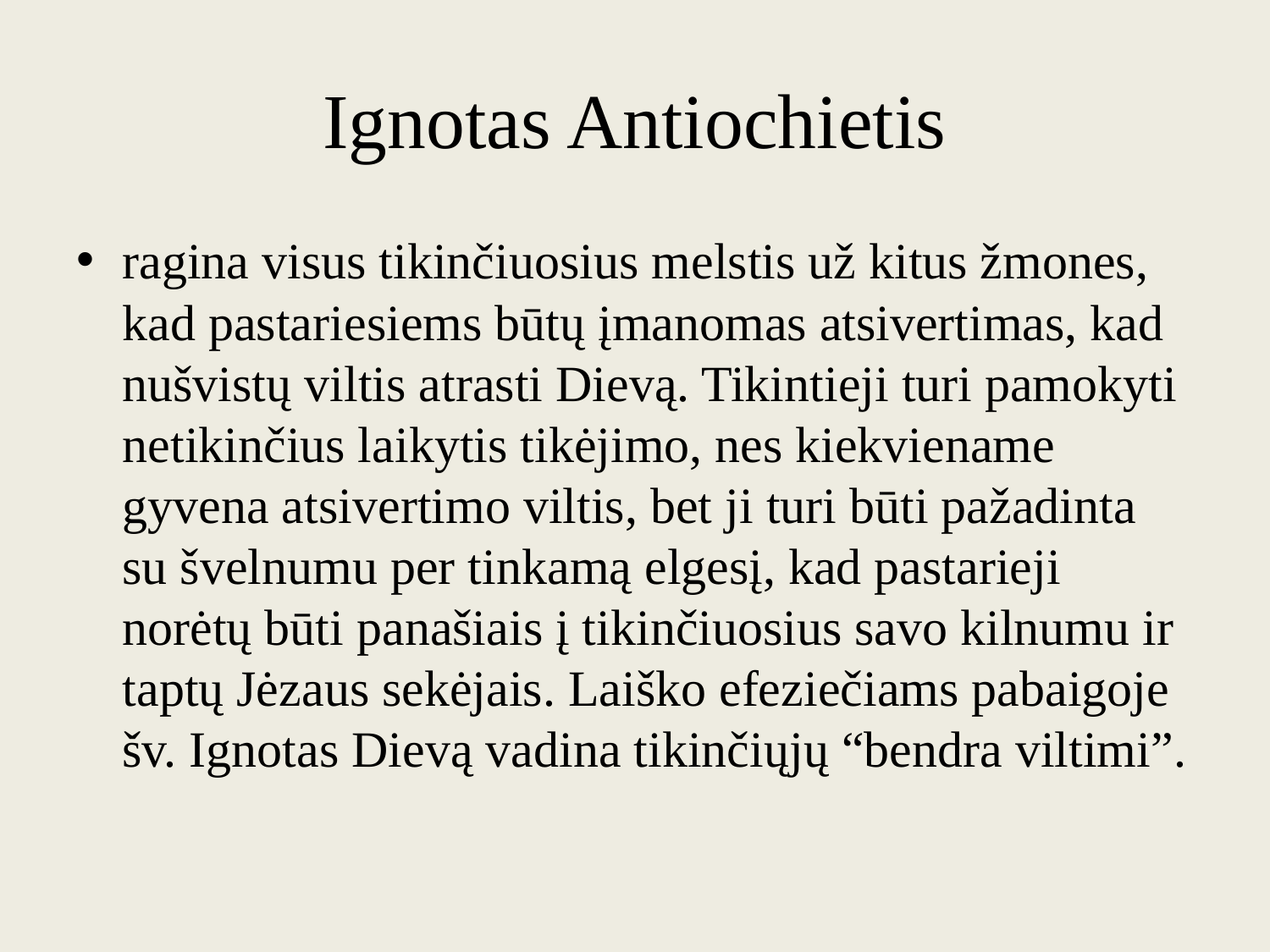

# Ignotas Antiochietis
ragina visus tikinčiuosius melstis už kitus žmones, kad pastariesiems būtų įmanomas atsivertimas, kad nušvistų viltis atrasti Dievą. Tikintieji turi pamokyti netikinčius laikytis tikėjimo, nes kiekviename gyvena atsivertimo viltis, bet ji turi būti pažadinta su švelnumu per tinkamą elgesį, kad pastarieji norėtų būti panašiais į tikinčiuosius savo kilnumu ir taptų Jėzaus sekėjais. Laiško efeziečiams pabaigoje šv. Ignotas Dievą vadina tikinčiųjų “bendra viltimi”.